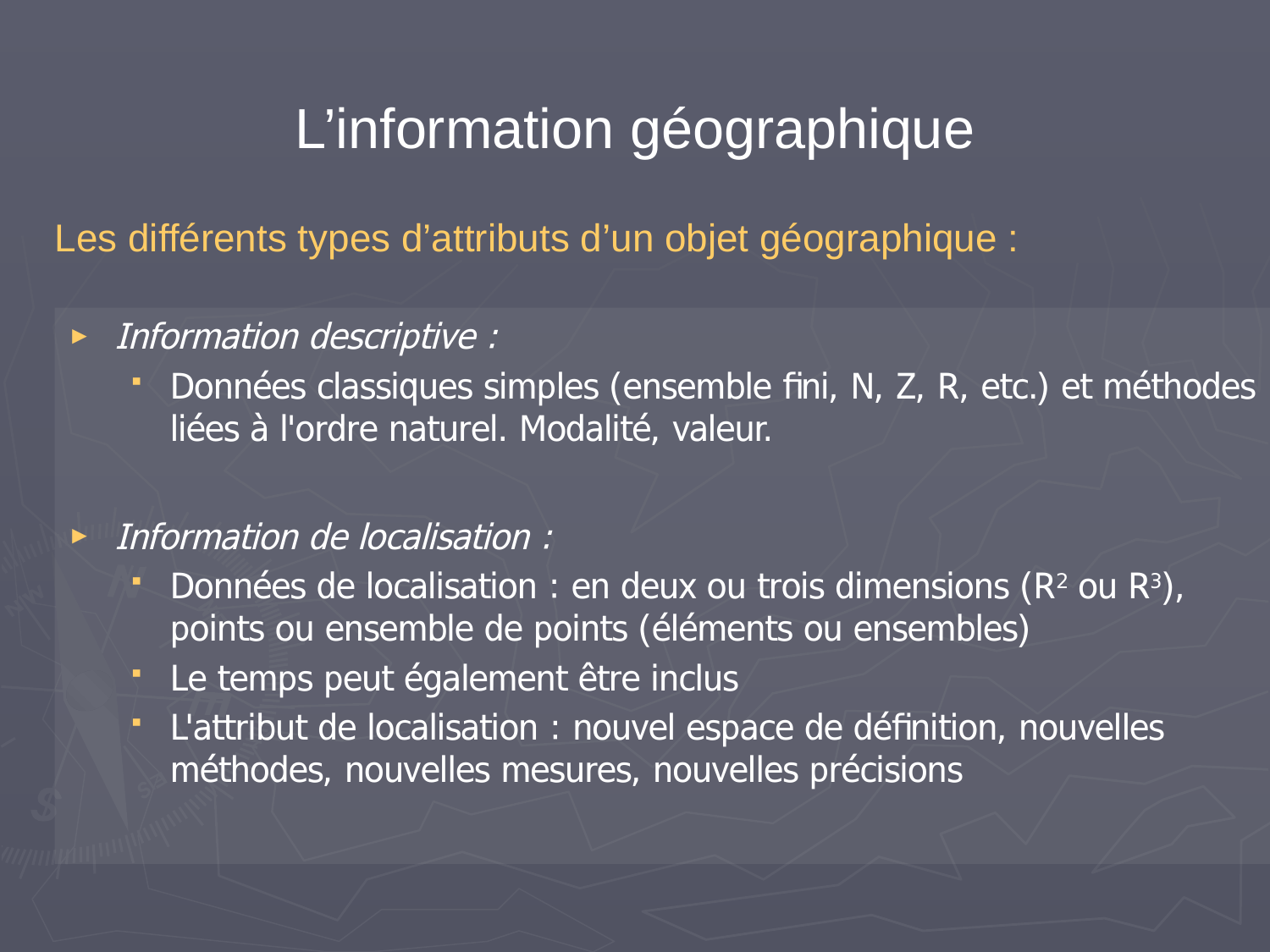

# L’information géographique
Les différents types d’attributs d’un objet géographique :
Information descriptive :
Données classiques simples (ensemble fini, N, Z, R, etc.) et méthodes liées à l'ordre naturel. Modalité, valeur.

Information de localisation :
Données de localisation : en deux ou trois dimensions (R2 ou R3), points ou ensemble de points (éléments ou ensembles)
Le temps peut également être inclus
L'attribut de localisation : nouvel espace de définition, nouvelles méthodes, nouvelles mesures, nouvelles précisions